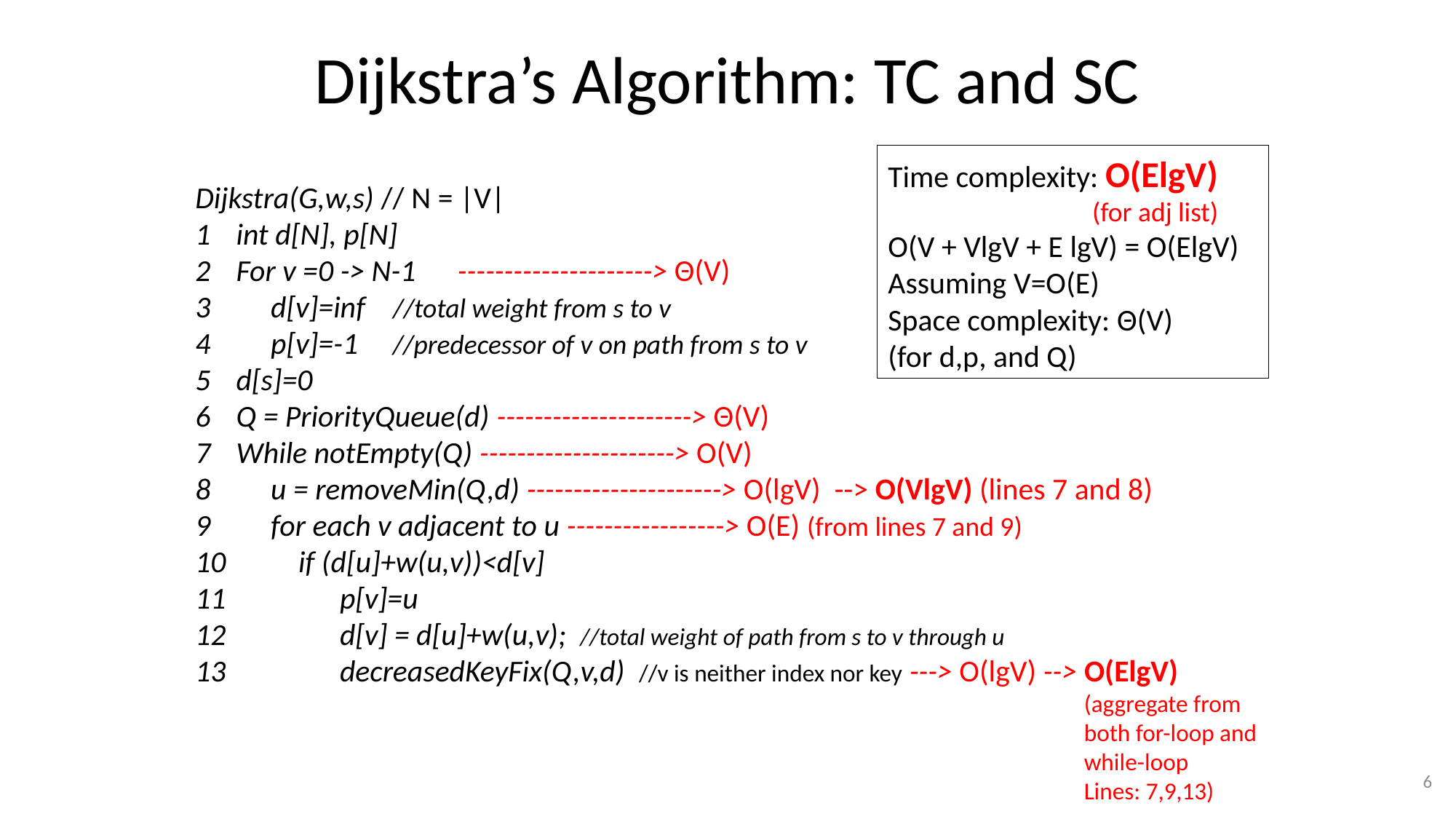

# Dijkstra’s Algorithm: TC and SC
Time complexity: O(ElgV)
                                 (for adj list)
O(V + VlgV + E lgV) = O(ElgV)
Assuming V=O(E)
Space complexity: Θ(V)
(for d,p, and Q)
Dijkstra(G,w,s) // N = |V|
int d[N], p[N]
For v =0 -> N-1      ---------------------> Θ(V)
     d[v]=inf    //total weight from s to v
     p[v]=-1     //predecessor of v on path from s to v
d[s]=0
Q = PriorityQueue(d) ---------------------> Θ(V)
While notEmpty(Q) ---------------------> O(V)
     u = removeMin(Q,d) ---------------------> O(lgV)  --> O(VlgV) (lines 7 and 8)
     for each v adjacent to u -----------------> O(E) (from lines 7 and 9)
         if (d[u]+w(u,v))<d[v]
               p[v]=u
               d[v] = d[u]+w(u,v);  //total weight of path from s to v through u
               decreasedKeyFix(Q,v,d)  //v is neither index nor key ---> O(lgV) --> O(ElgV)
(aggregate from both for-loop and while-loop
Lines: 7,9,13)
6